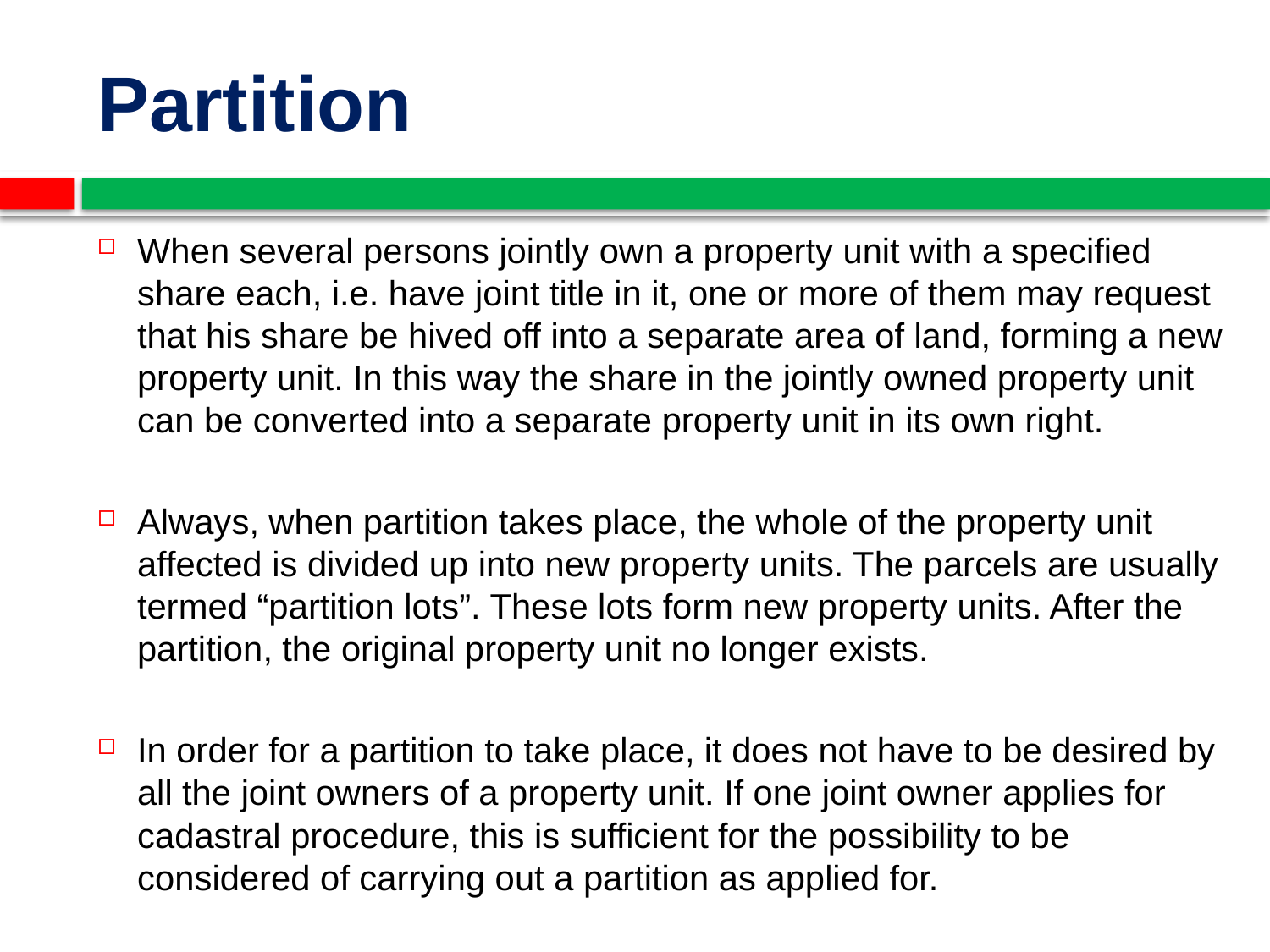

# Partition
When several persons jointly own a property unit with a specified share each, i.e. have joint title in it, one or more of them may request that his share be hived off into a separate area of land, forming a new property unit. In this way the share in the jointly owned property unit can be converted into a separate property unit in its own right.

Always, when partition takes place, the whole of the property unit affected is divided up into new property units. The parcels are usually termed “partition lots”. These lots form new property units. After the partition, the original property unit no longer exists.

In order for a partition to take place, it does not have to be desired by all the joint owners of a property unit. If one joint owner applies for cadastral procedure, this is sufficient for the possibility to be considered of carrying out a partition as applied for.